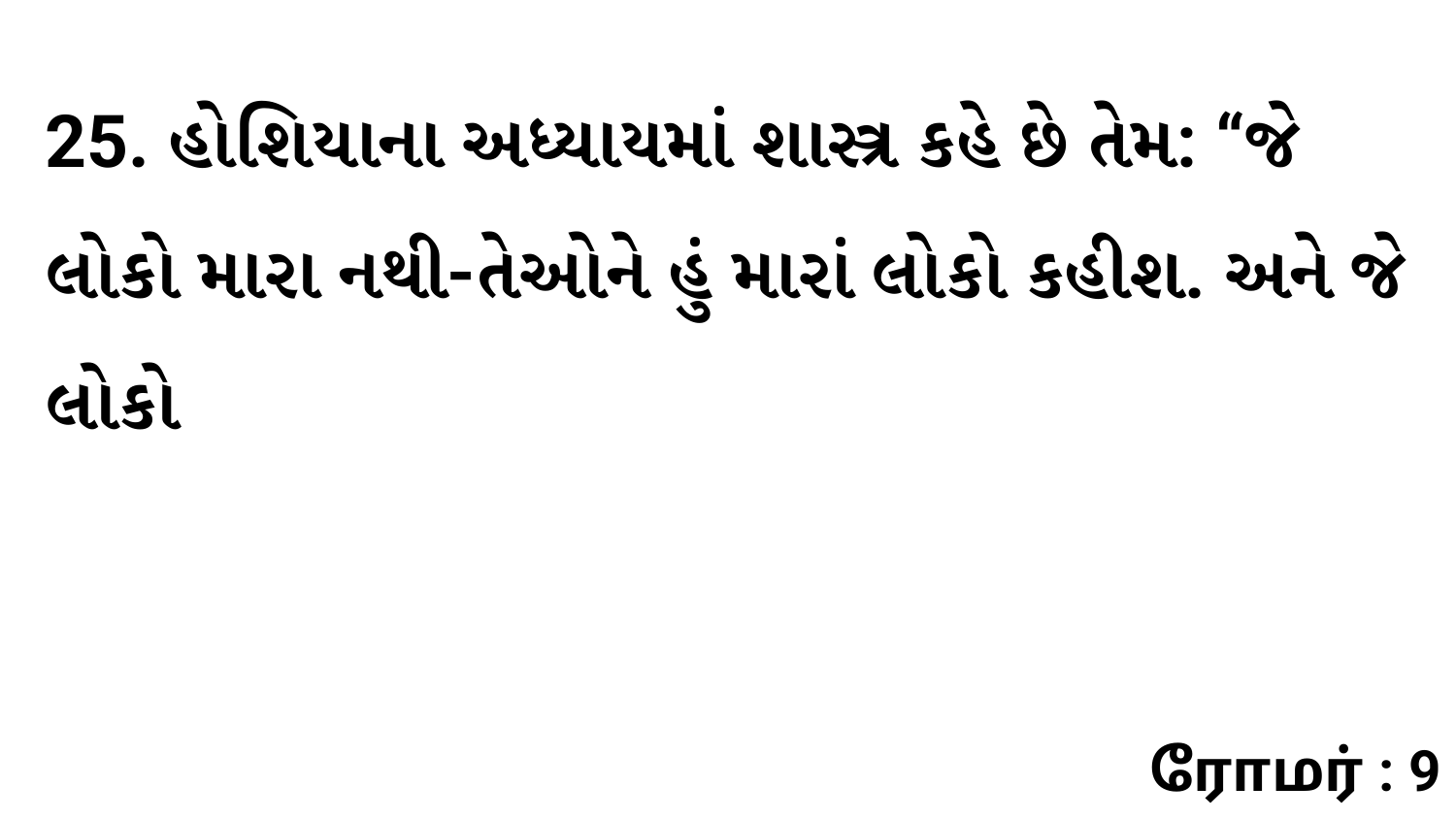

25. હોશિયાના અધ્યાયમાં શાસ્ત્ર કહે છે તેમ: “જે લોકો મારા નથી-તેઓને હું મારાં લોકો કહીશ. અને જે લોકો
ரோமர் : 9